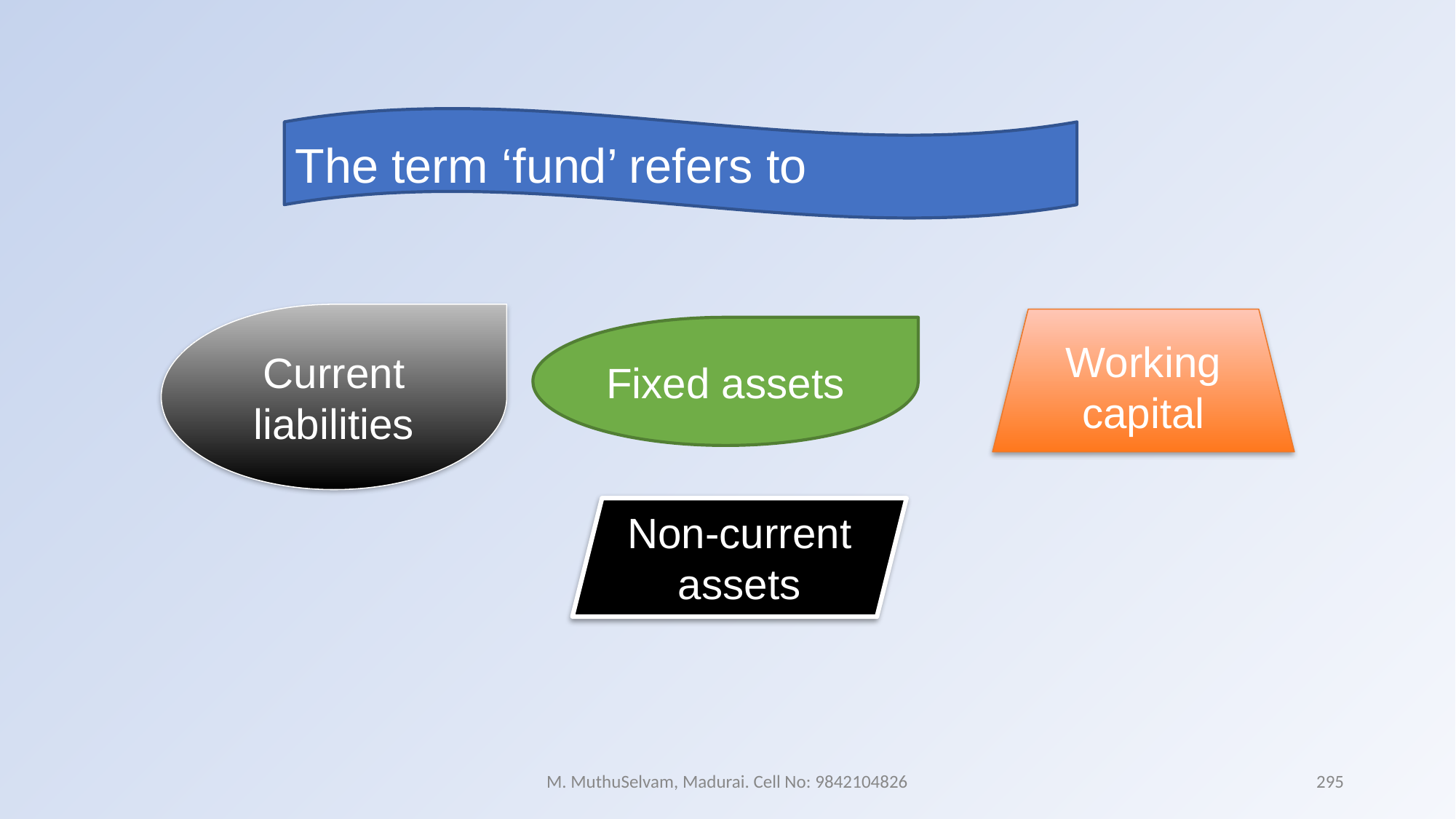

The term ‘fund’ refers to
Current liabilities
Working capital
Fixed assets
Non-current assets
M. MuthuSelvam, Madurai. Cell No: 9842104826
295